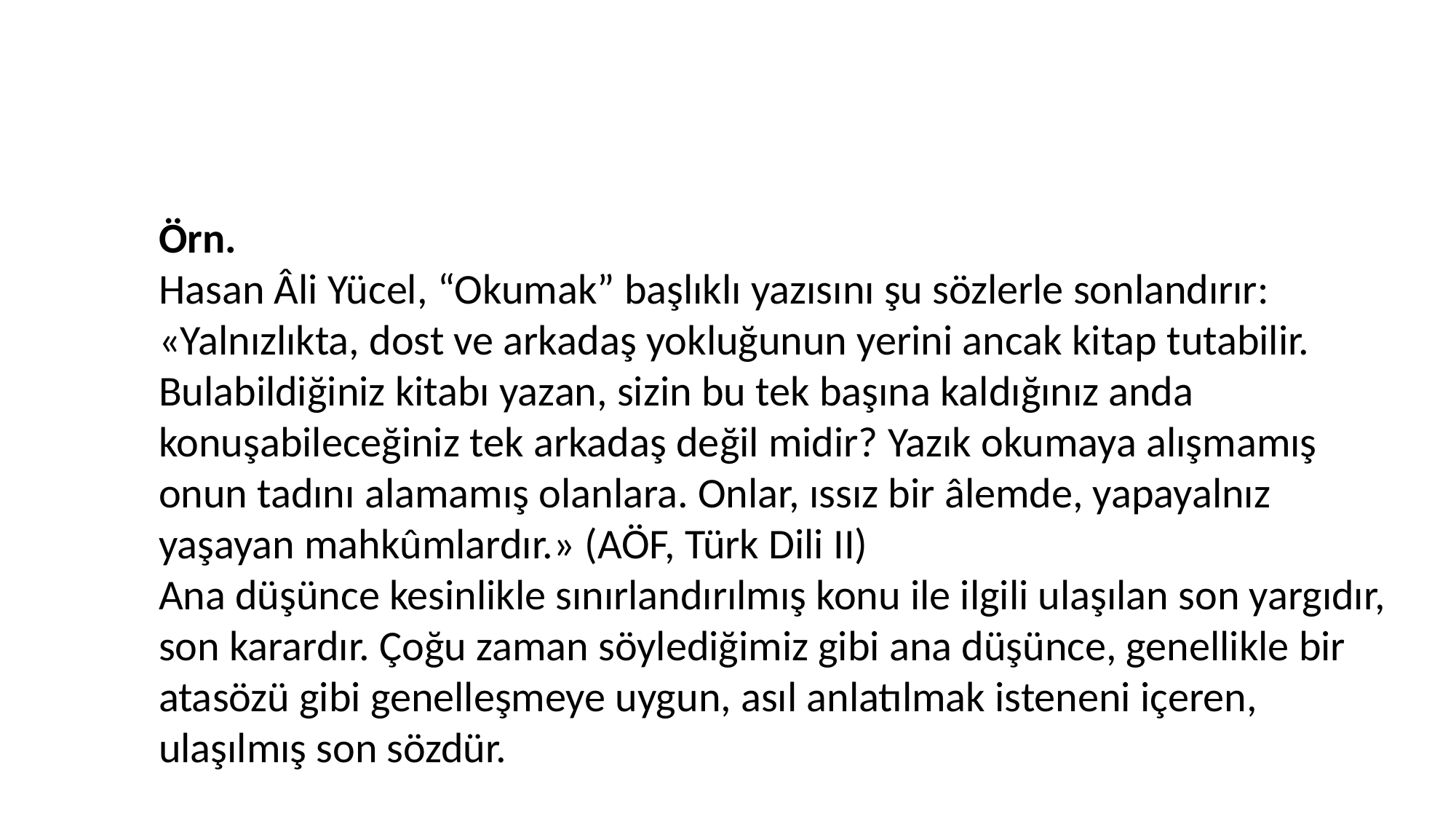

Örn.
Hasan Âli Yücel, “Okumak” başlıklı yazısını şu sözlerle sonlandırır:
«Yalnızlıkta, dost ve arkadaş yokluğunun yerini ancak kitap tutabilir. Bulabildiğiniz kitabı yazan, sizin bu tek başına kaldığınız anda konuşabileceğiniz tek arkadaş değil midir? Yazık okumaya alışmamış onun tadını alamamış olanlara. Onlar, ıssız bir âlemde, yapayalnız yaşayan mahkûmlardır.» (AÖF, Türk Dili II)
Ana düşünce kesinlikle sınırlandırılmış konu ile ilgili ulaşılan son yargıdır, son karardır. Çoğu zaman söylediğimiz gibi ana düşünce, genellikle bir atasözü gibi genelleşmeye uygun, asıl anlatılmak isteneni içeren, ulaşılmış son sözdür.